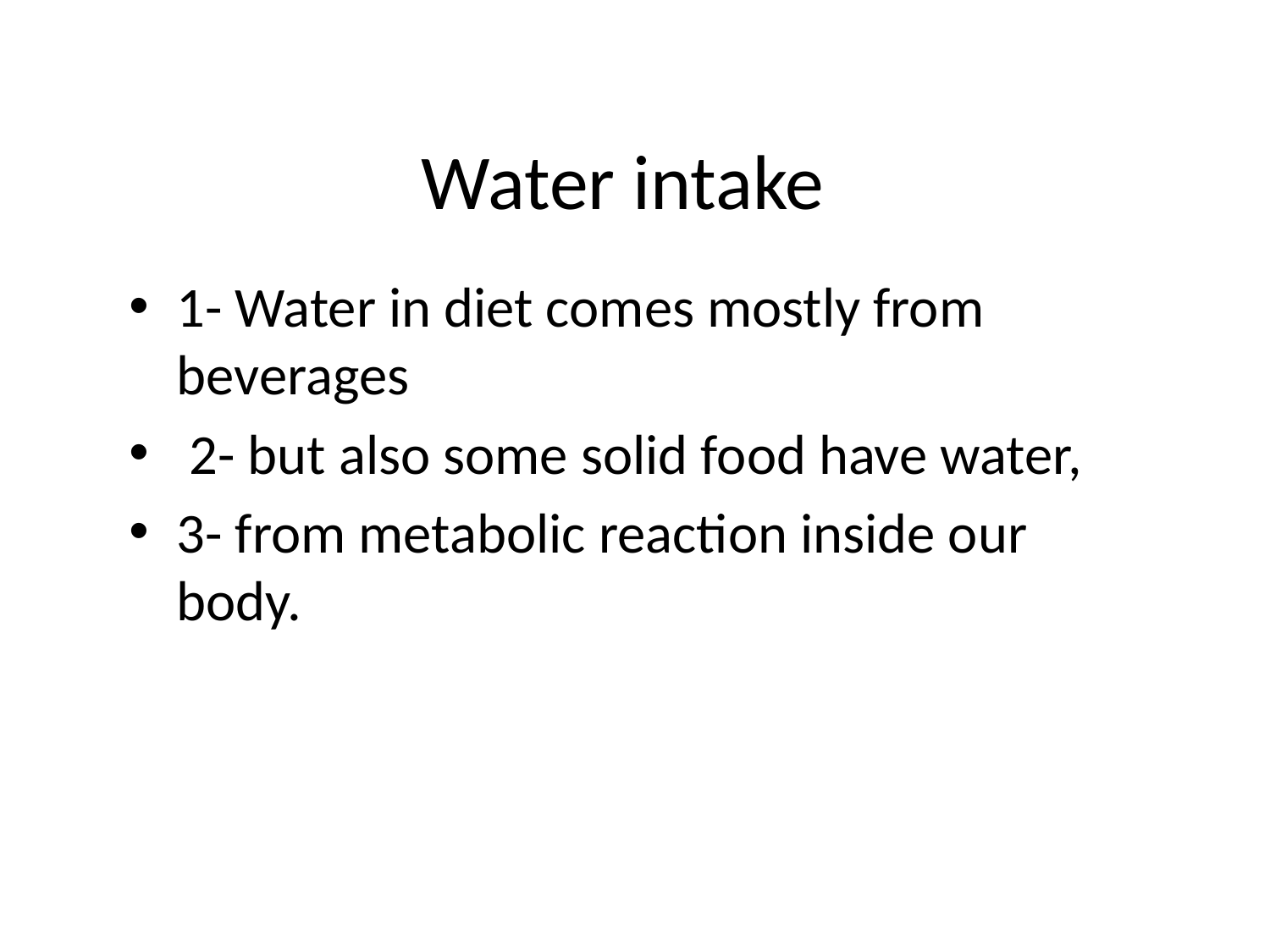

# Water intake
1- Water in diet comes mostly from beverages
 2- but also some solid food have water,
3- from metabolic reaction inside our body.